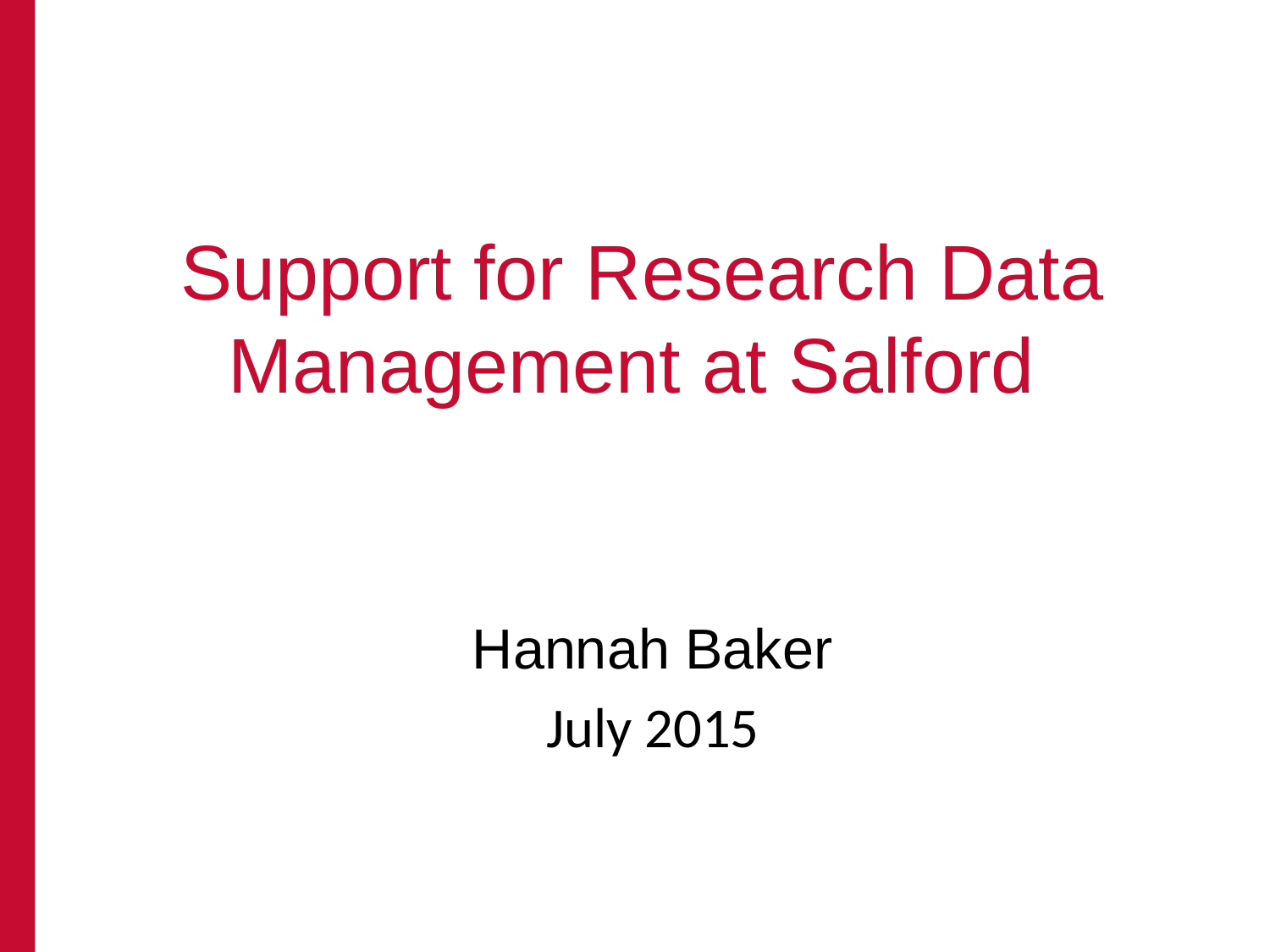

# Support for Research Data Management at Salford
Hannah Baker
July 2015